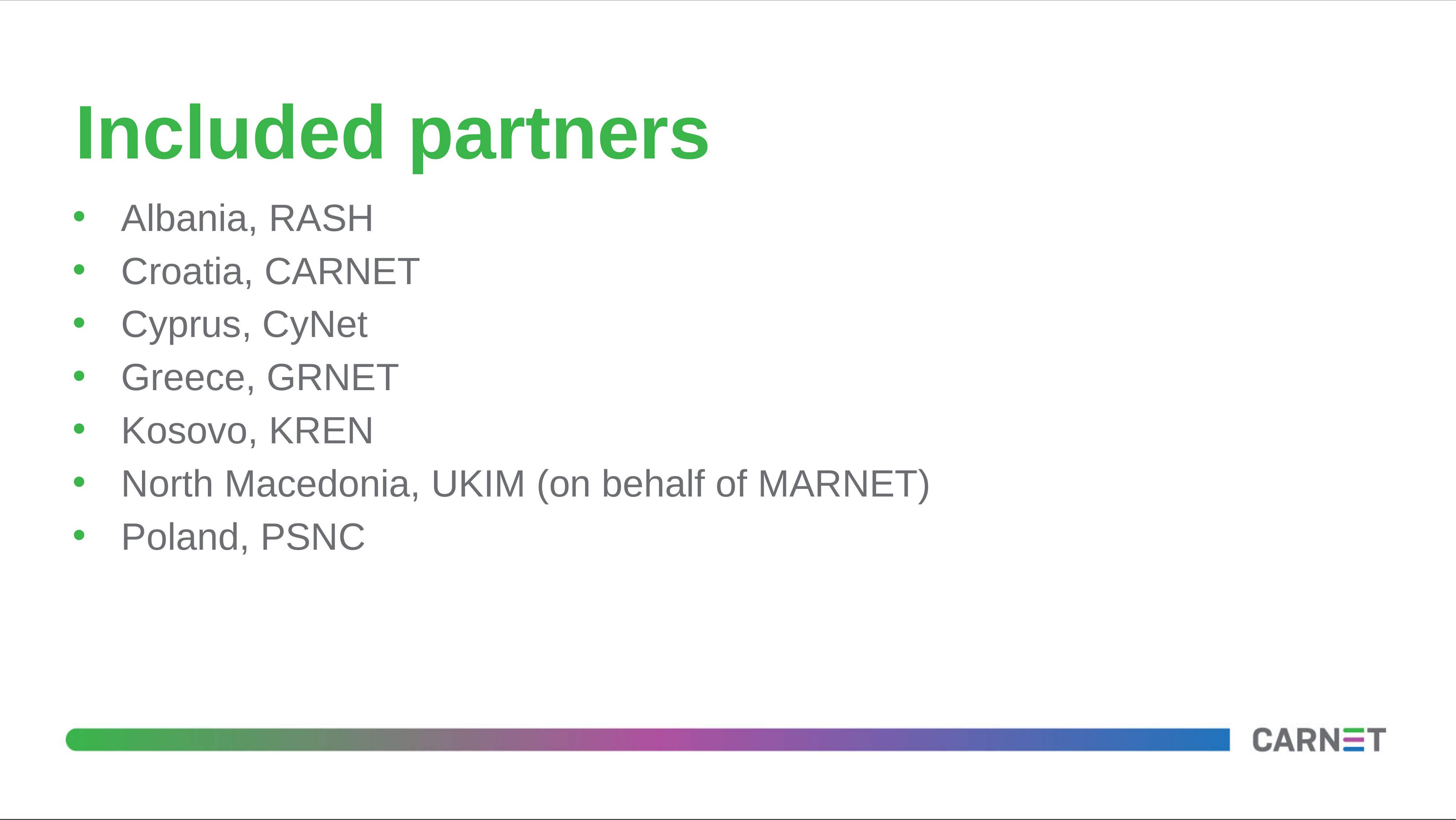

# Included partners
Albania, RASH
Croatia, CARNET
Cyprus, CyNet
Greece, GRNET
Kosovo, KREN
North Macedonia, UKIM (on behalf of MARNET)
Poland, PSNC